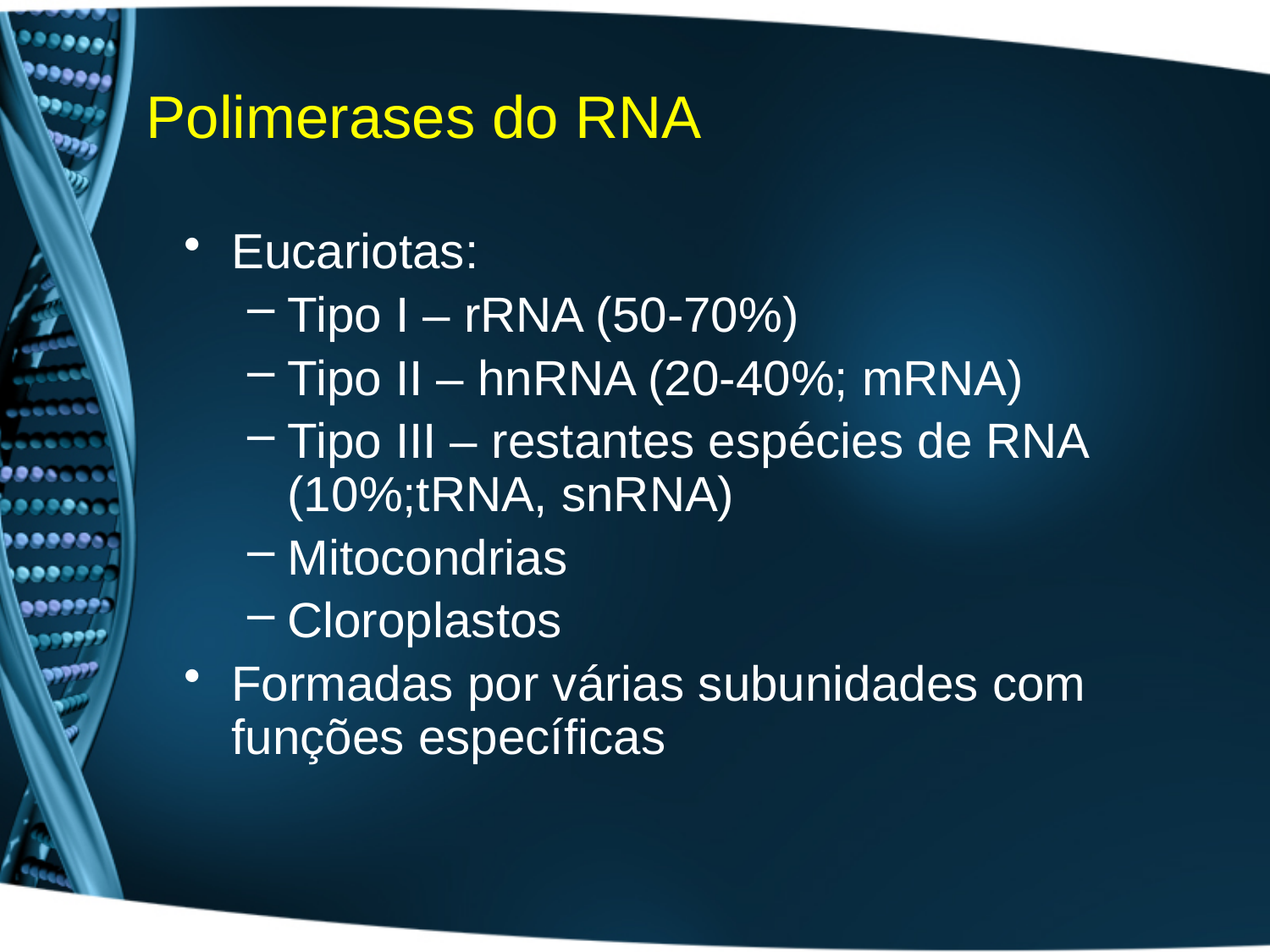

# Polimerases do RNA
Eucariotas:
Tipo I – rRNA (50-70%)
Tipo II – hnRNA (20-40%; mRNA)
Tipo III – restantes espécies de RNA (10%;tRNA, snRNA)
Mitocondrias
Cloroplastos
Formadas por várias subunidades com funções específicas